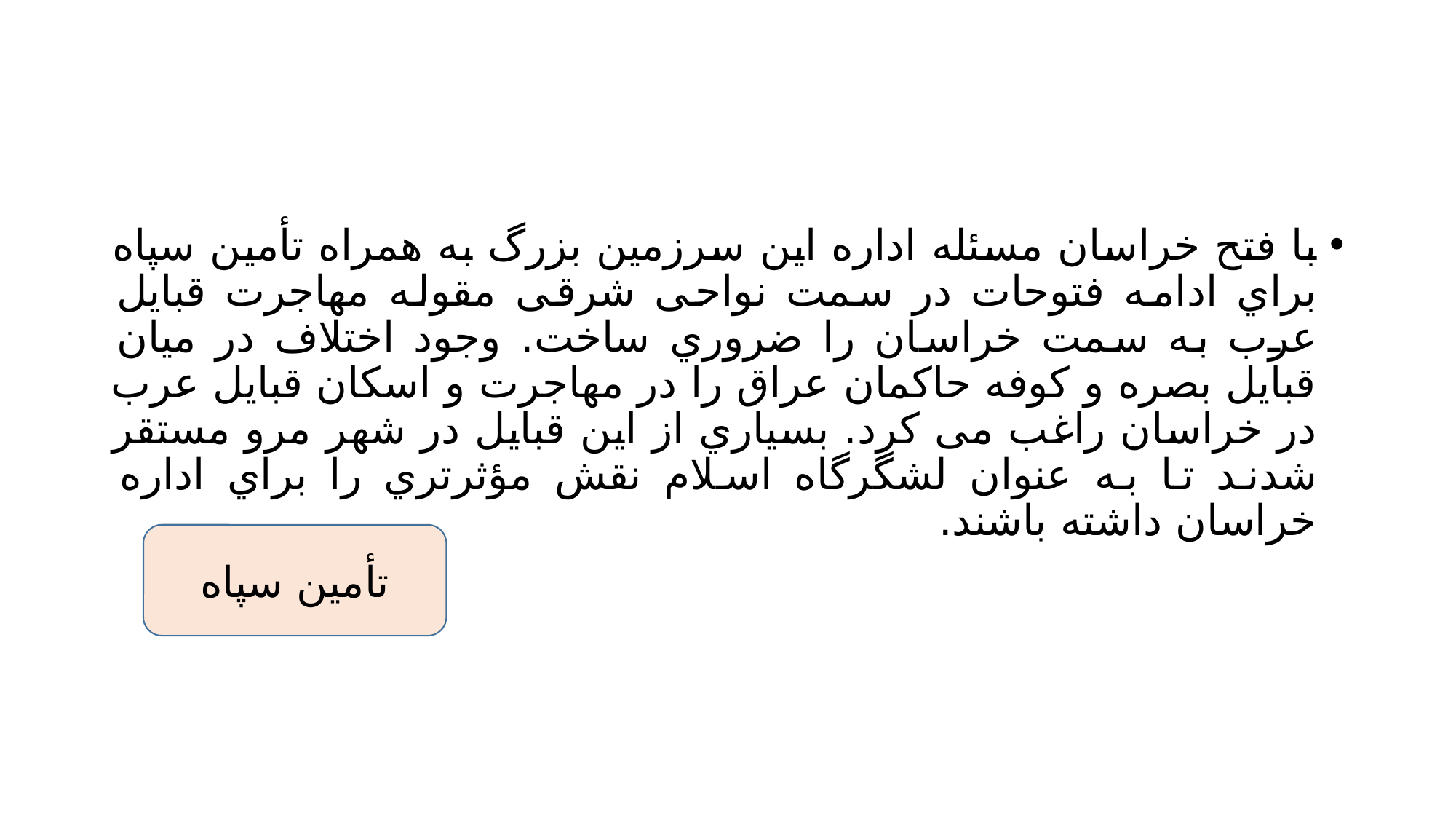

#
با فتح خراسان مسئله اداره این سرزمین بزرگ به همراه تأمین سپاه براي ادامه فتوحات در سمت نواحی شرقی مقوله مهاجرت قبایل عرب به سمت خراسان را ضروري ساخت. وجود اختلاف در میان قبایل بصره و کوفه حاکمان عراق را در مهاجرت و اسکان قبایل عرب در خراسان راغب می کرد. بسیاري از این قبایل در شهر مرو مستقر شدند تا به عنوان لشگرگاه اسلام نقش مؤثرتري را براي اداره خراسان داشته باشند.
تأمین سپاه